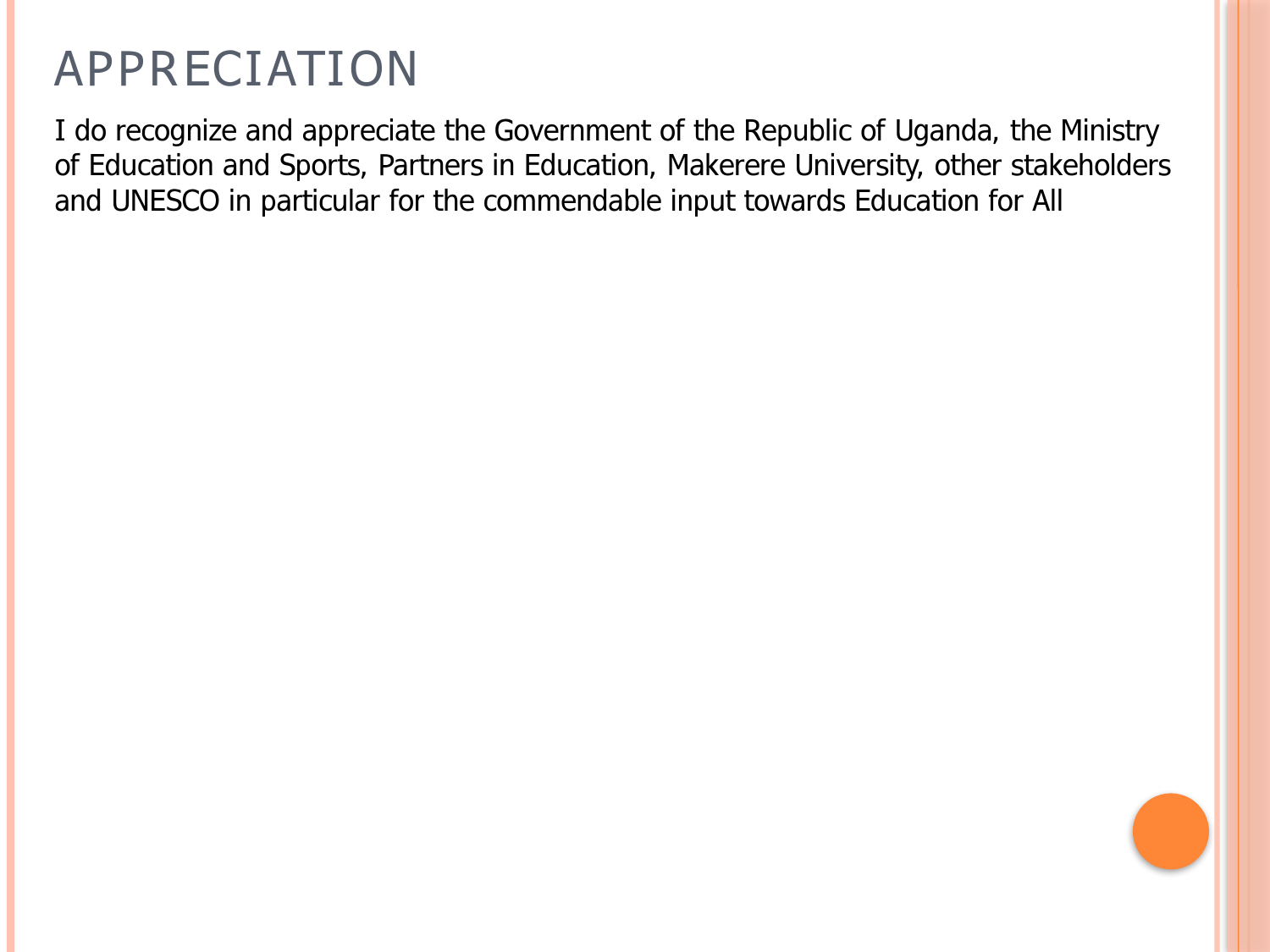

# APPRECIATION
I do recognize and appreciate the Government of the Republic of Uganda, the Ministry of Education and Sports, Partners in Education, Makerere University, other stakeholders and UNESCO in particular for the commendable input towards Education for All